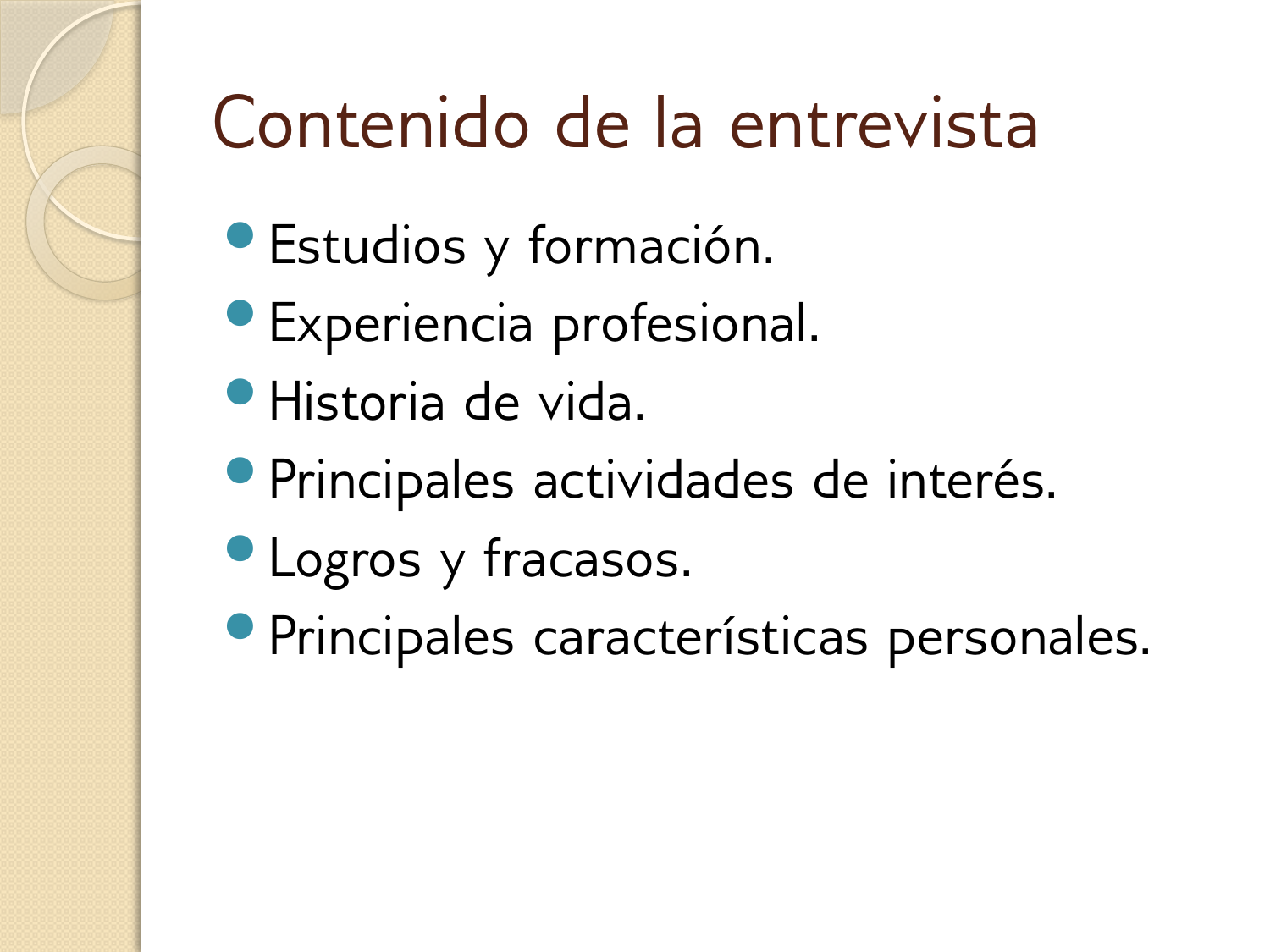

# Contenido de la entrevista
Estudios y formación.
Experiencia profesional.
Historia de vida.
Principales actividades de interés.
Logros y fracasos.
Principales características personales.